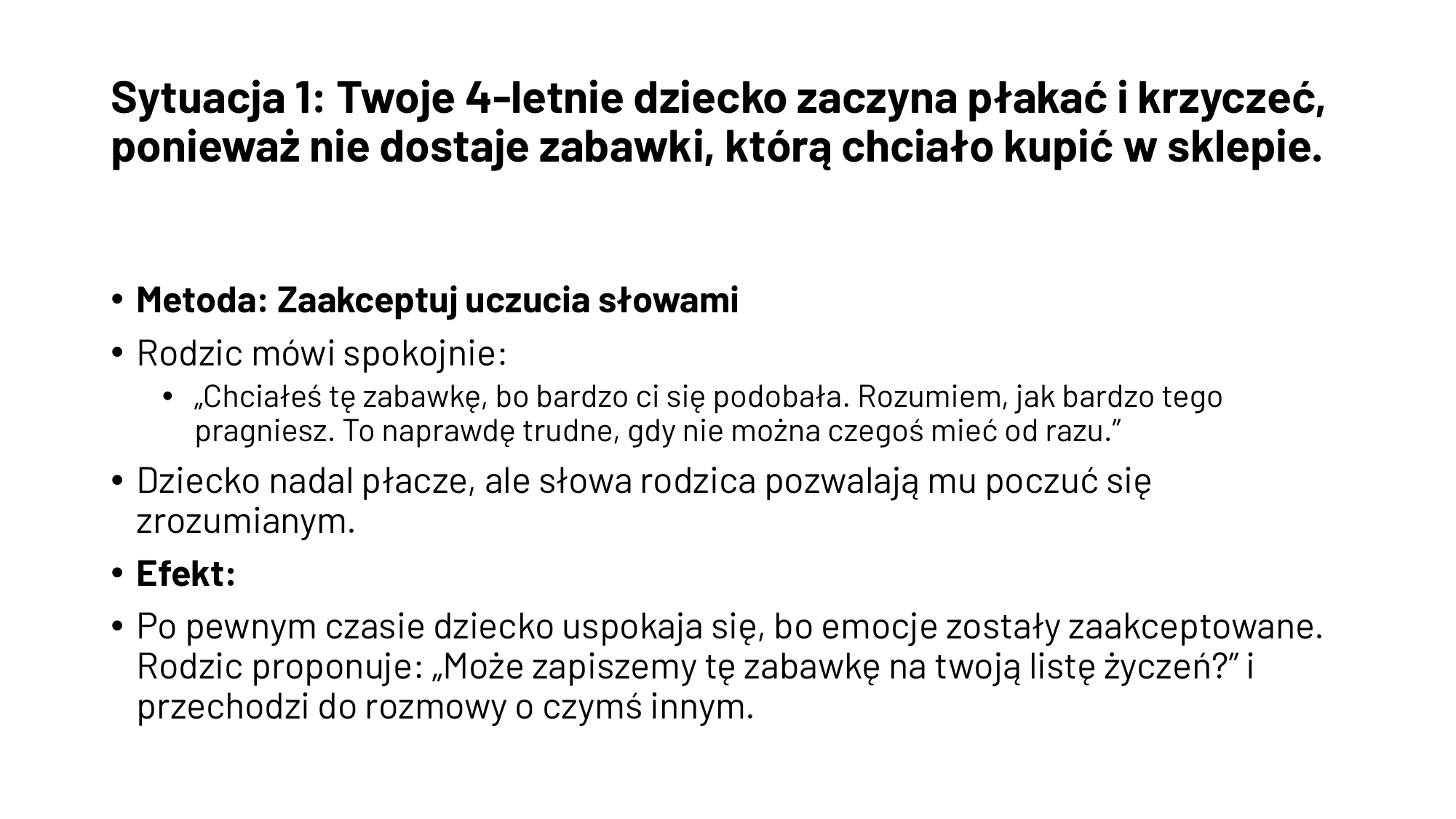

# Sytuacja 1: Twoje 4-letnie dziecko zaczyna płakać i krzyczeć, ponieważ nie dostaje zabawki, którą chciało kupić w sklepie.

Metoda: Zaakceptuj uczucia słowami
Rodzic mówi spokojnie:
„Chciałeś tę zabawkę, bo bardzo ci się podobała. Rozumiem, jak bardzo tego pragniesz. To naprawdę trudne, gdy nie można czegoś mieć od razu.”
Dziecko nadal płacze, ale słowa rodzica pozwalają mu poczuć się zrozumianym.
Efekt:
Po pewnym czasie dziecko uspokaja się, bo emocje zostały zaakceptowane. Rodzic proponuje: „Może zapiszemy tę zabawkę na twoją listę życzeń?” i przechodzi do rozmowy o czymś innym.